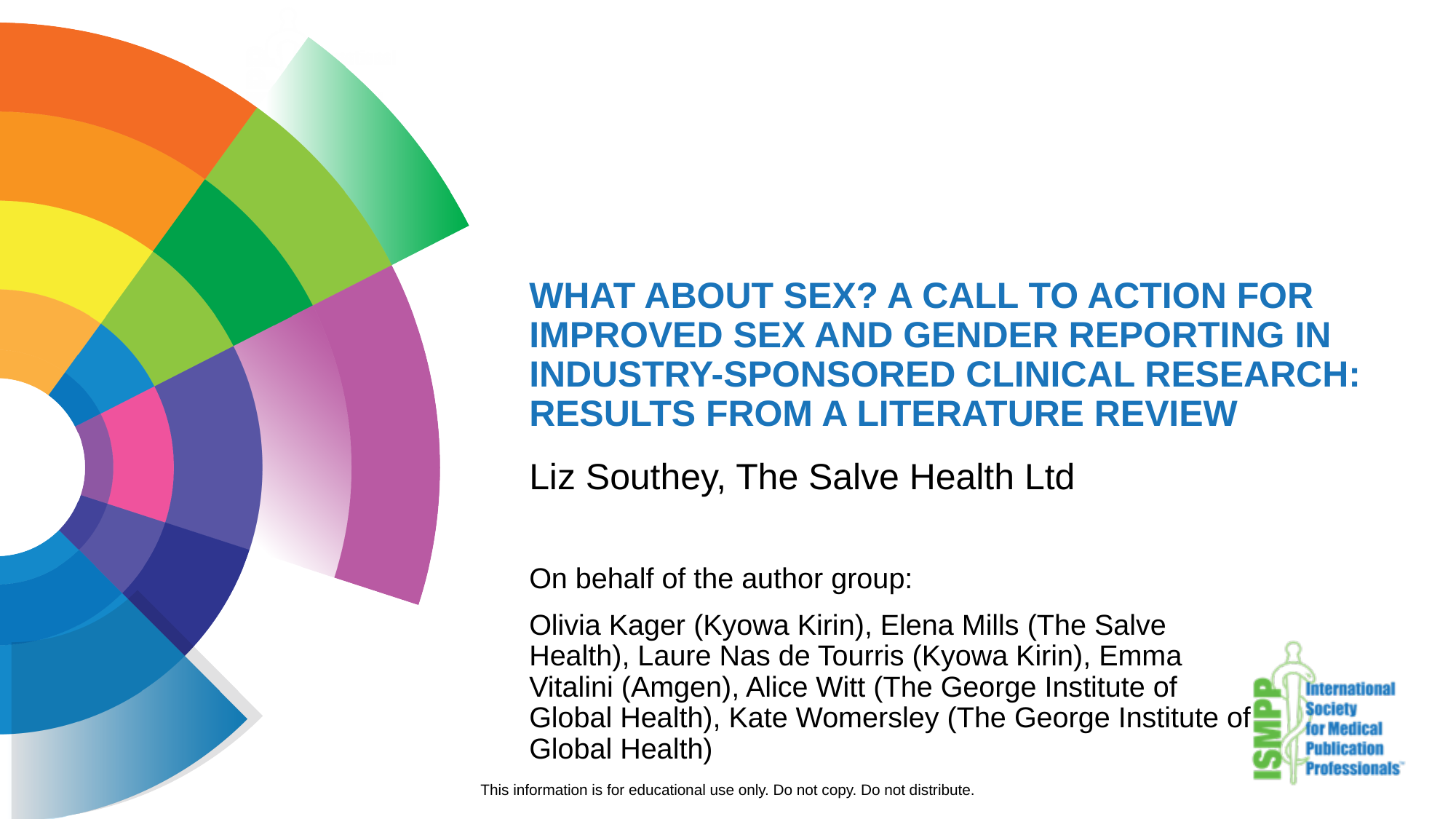

# What about sex? A call to action for improved sex and gender reporting in industry-sponsored clinical research: results from a literature review
Liz Southey, The Salve Health Ltd

On behalf of the author group:
Olivia Kager (Kyowa Kirin), Elena Mills (The Salve Health), Laure Nas de Tourris (Kyowa Kirin), Emma Vitalini (Amgen), Alice Witt (The George Institute of Global Health), Kate Womersley (The George Institute of Global Health)

This information is for educational use only. Do not copy. Do not distribute.